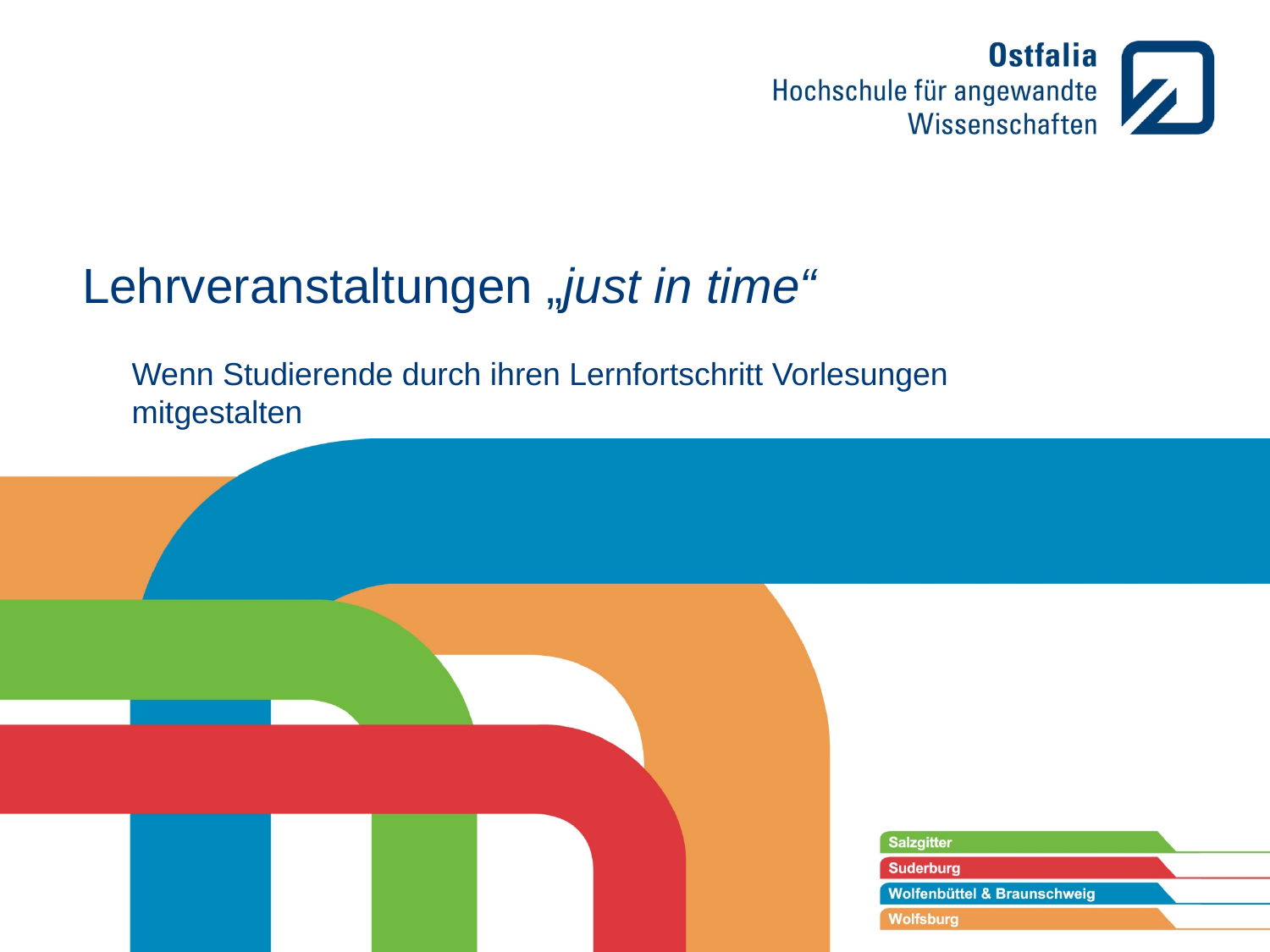

# Lehrveranstaltungen „just in time“
Wenn Studierende durch ihren Lernfortschritt Vorlesungen mitgestalten